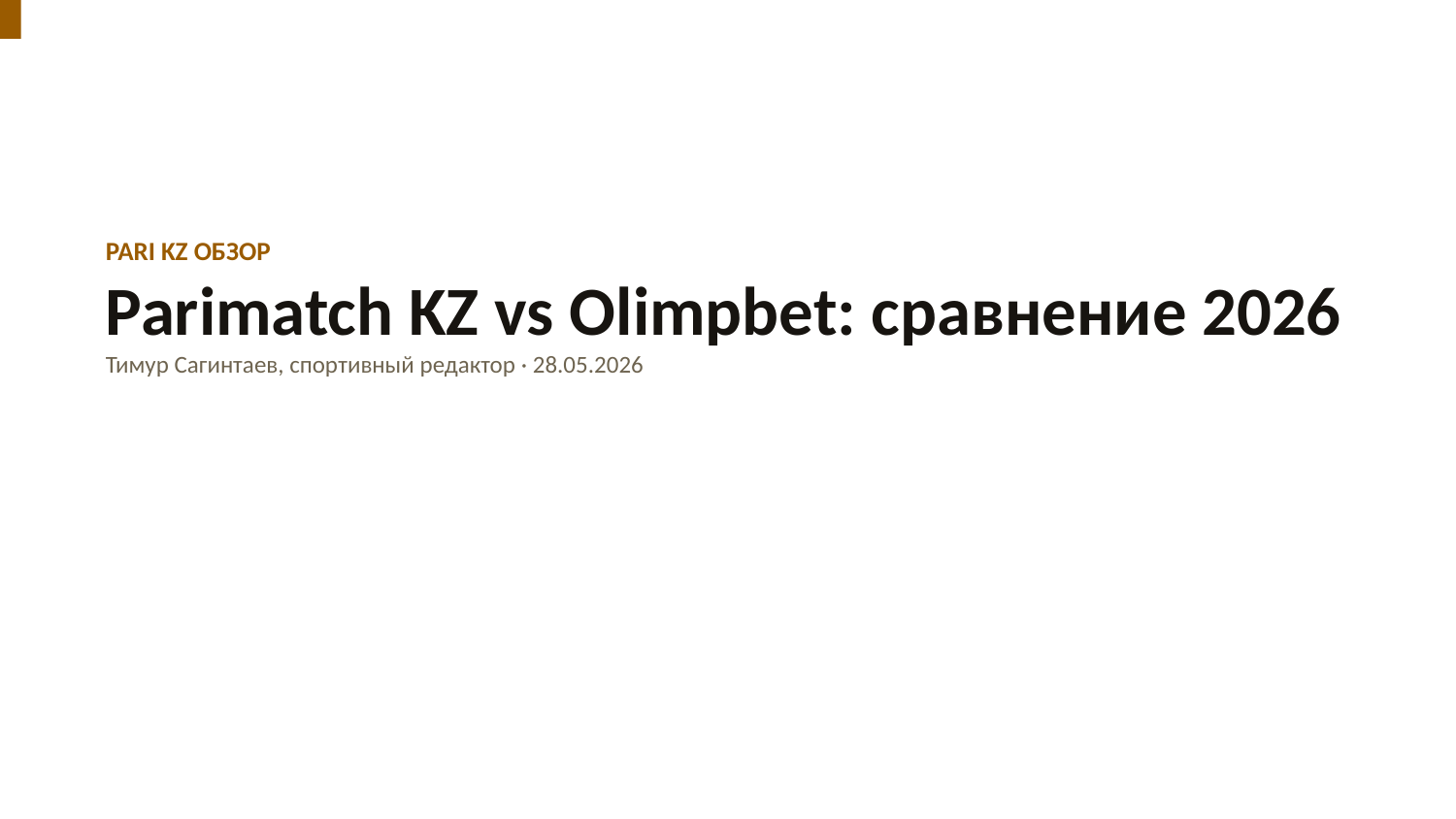

PARI KZ ОБЗОР
Parimatch KZ vs Olimpbet: сравнение 2026
Тимур Сагинтаев, спортивный редактор · 28.05.2026